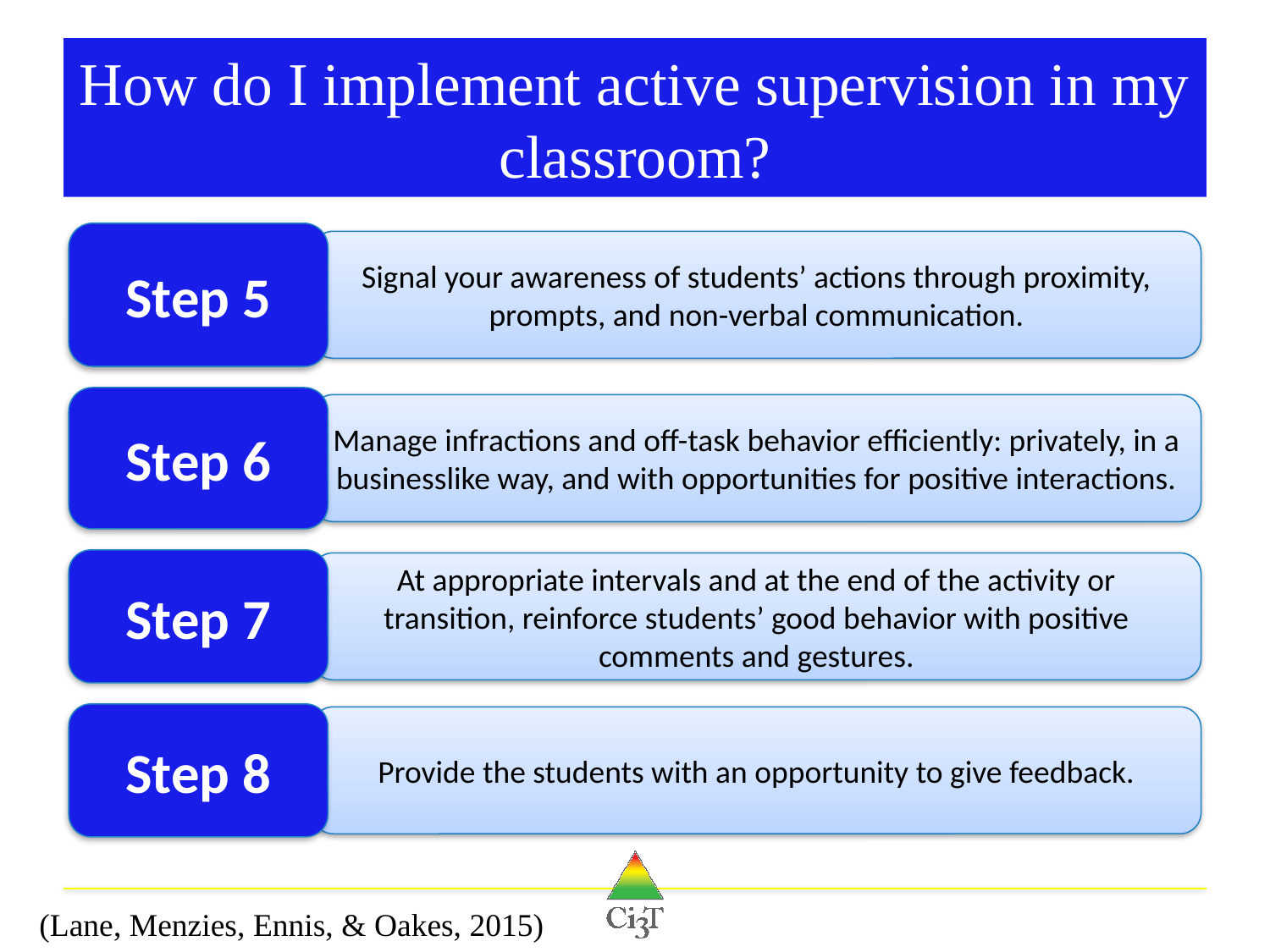

# How do I implement active supervision in my classroom?
Step 5
Signal your awareness of students’ actions through proximity, prompts, and non-verbal communication.
Step 6
Manage infractions and off-task behavior efficiently: privately, in a businesslike way, and with opportunities for positive interactions.
Step 7
At appropriate intervals and at the end of the activity or transition, reinforce students’ good behavior with positive comments and gestures.
Step 8
Provide the students with an opportunity to give feedback.
(Lane, Menzies, Ennis, & Oakes, 2015)